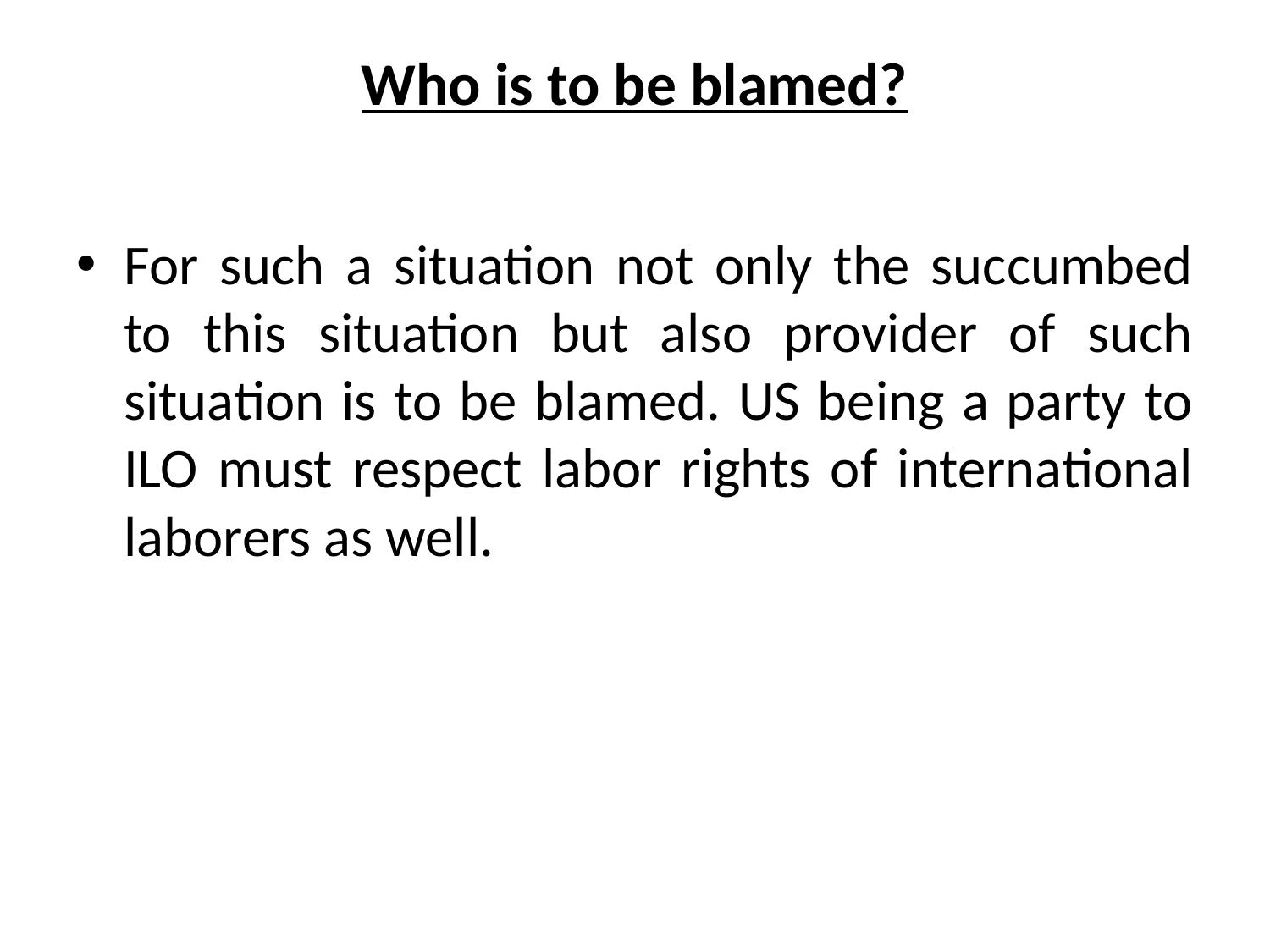

# Who is to be blamed?
For such a situation not only the succumbed to this situation but also provider of such situation is to be blamed. US being a party to ILO must respect labor rights of international laborers as well.